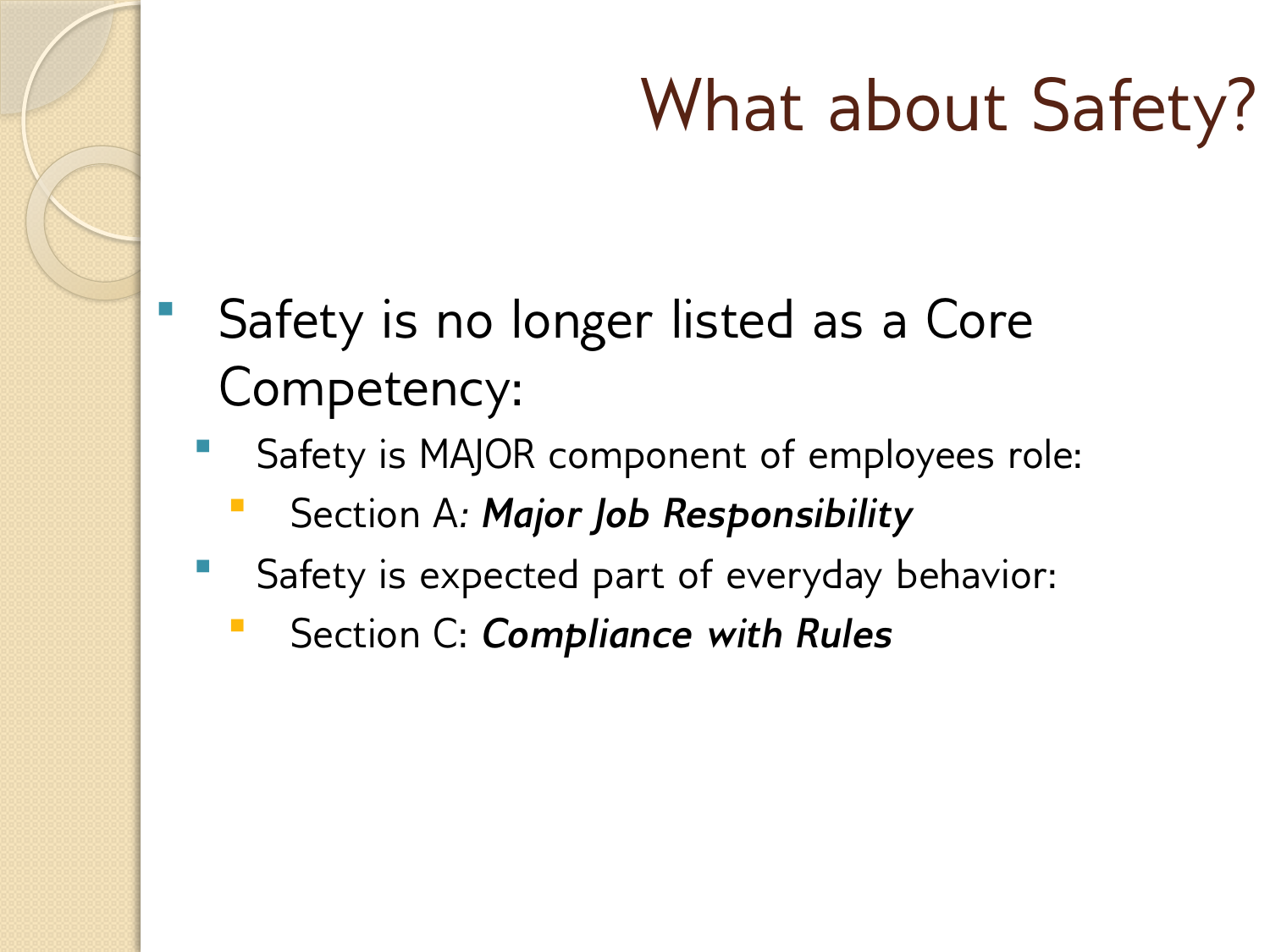

# What about Safety?
Safety is no longer listed as a Core Competency:
Safety is MAJOR component of employees role:
Section A: Major Job Responsibility
Safety is expected part of everyday behavior:
Section C: Compliance with Rules